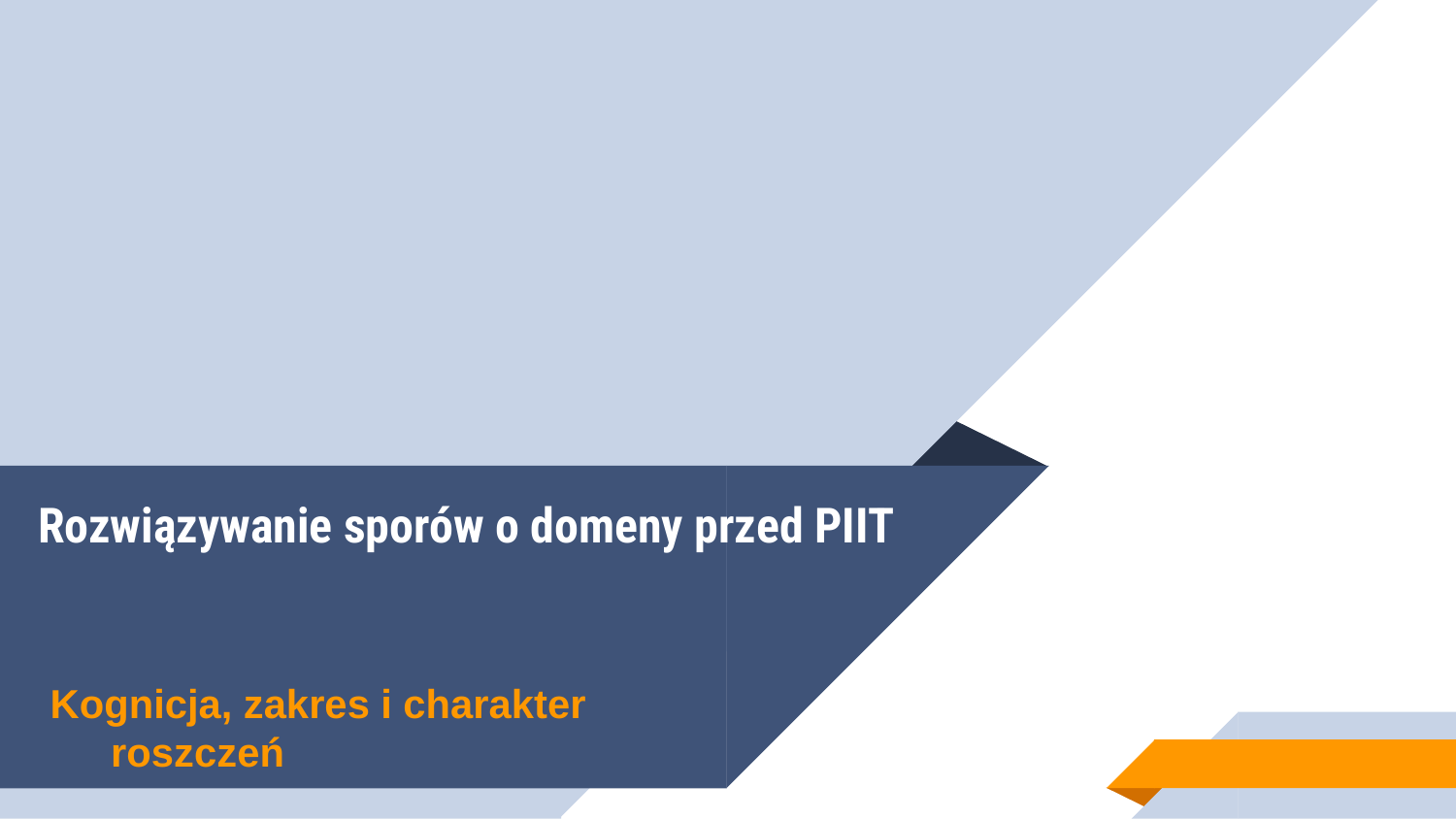

# Rozwiązywanie sporów o domeny przed PIIT
Kognicja, zakres i charakter roszczeń